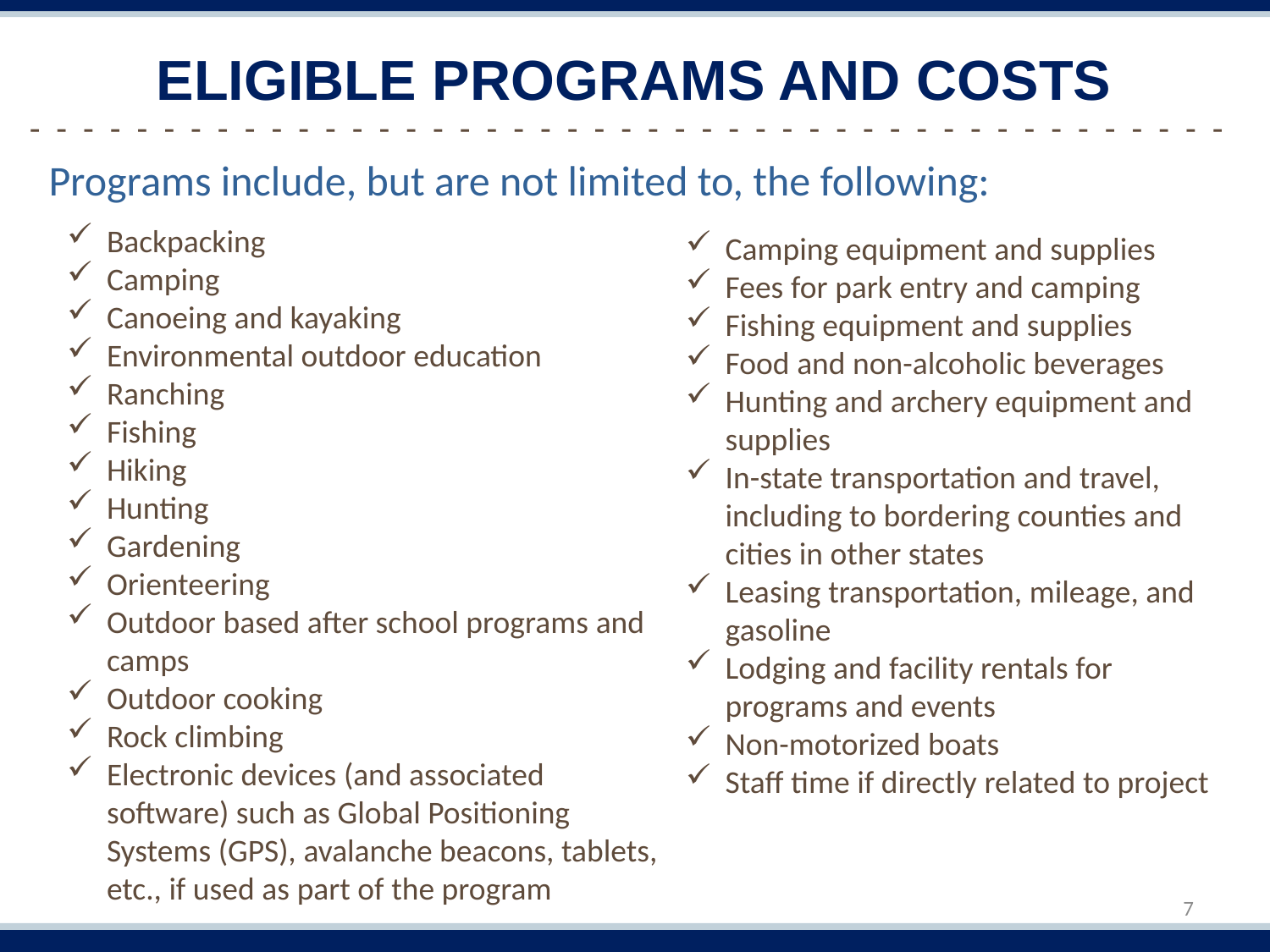

# Eligible Programs and Costs

-  -  -  -  -  -  -  -  -  -  -  -  -  -  -  -  -  -  -  -  -  -  -  -  -  -  -  -  -  -  -  -  -  -  -  -  -  -  -  -  -  -  -  -  -
Programs include, but are not limited to, the following:
Backpacking
Camping
Canoeing and kayaking
Environmental outdoor education
Ranching
Fishing
Hiking
Hunting
Gardening
Orienteering
Outdoor based after school programs and camps
Outdoor cooking
Rock climbing
Electronic devices (and associated software) such as Global Positioning Systems (GPS), avalanche beacons, tablets, etc., if used as part of the program
Camping equipment and supplies
Fees for park entry and camping
Fishing equipment and supplies
Food and non-alcoholic beverages
Hunting and archery equipment and supplies
In-state transportation and travel, including to bordering counties and cities in other states
Leasing transportation, mileage, and gasoline
Lodging and facility rentals for programs and events
Non-motorized boats
Staff time if directly related to project
Photo courtesy of Travel Nevada
7

Elisabeth Johnson ​
Program Officer